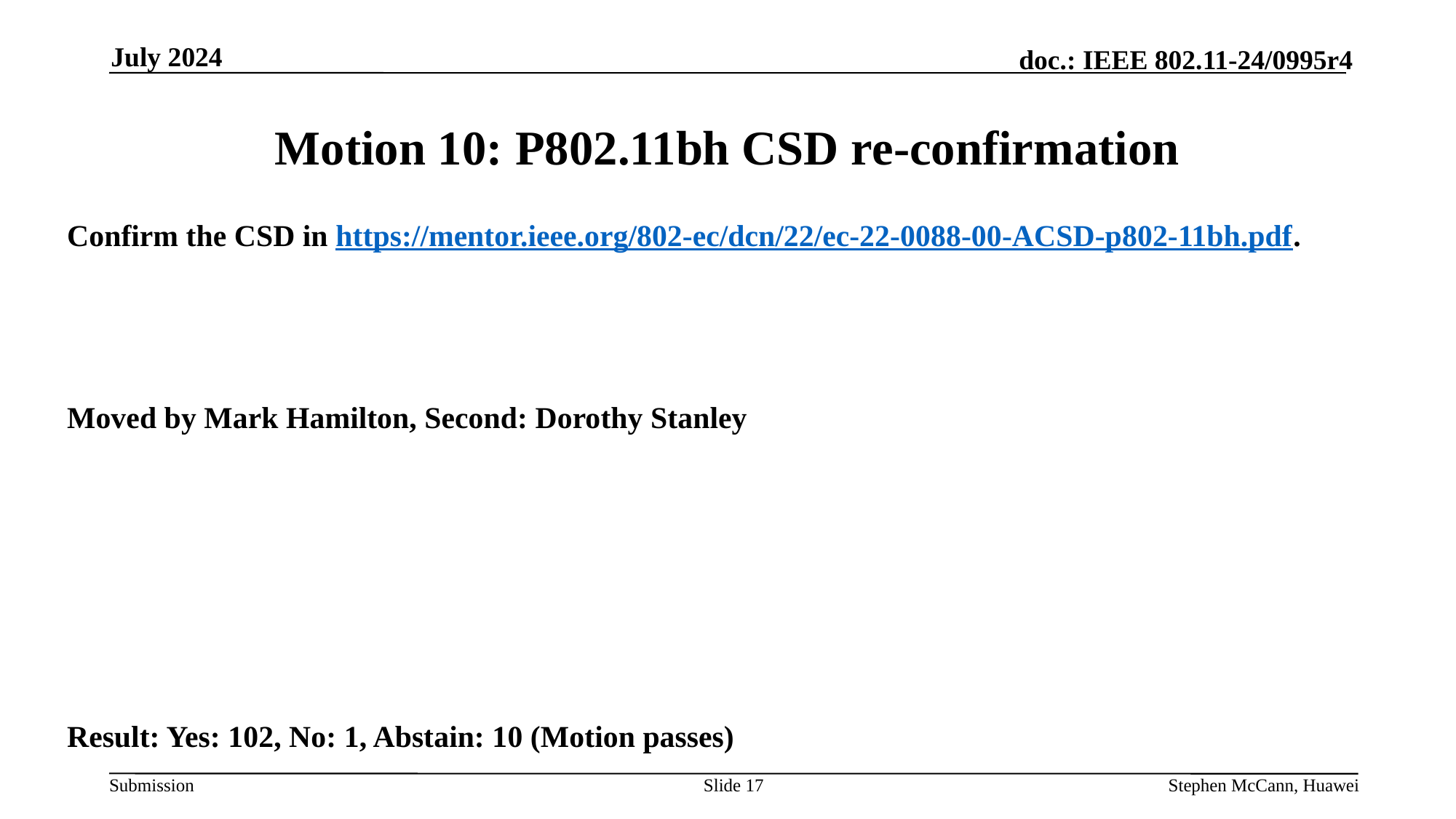

July 2024
# Motion 10: P802.11bh CSD re-confirmation
Confirm the CSD in https://mentor.ieee.org/802-ec/dcn/22/ec-22-0088-00-ACSD-p802-11bh.pdf.

Moved by Mark Hamilton, Second: Dorothy Stanley

Result: Yes: 102, No: 1, Abstain: 10 (Motion passes)

Slide 17
Stephen McCann, Huawei